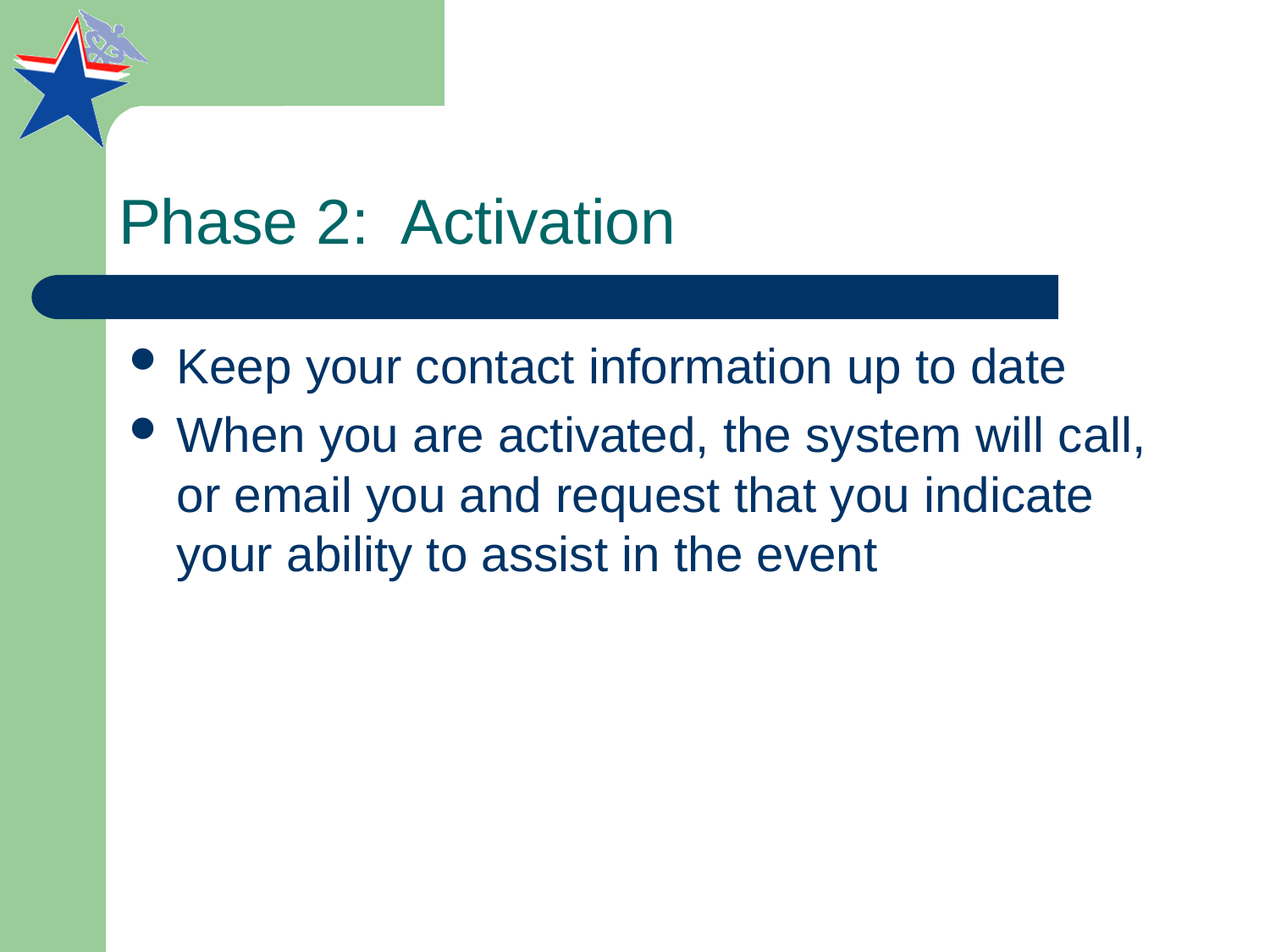

# Phase 2:  Activation
Keep your contact information up to date
When you are activated, the system will call, or email you and request that you indicate your ability to assist in the event